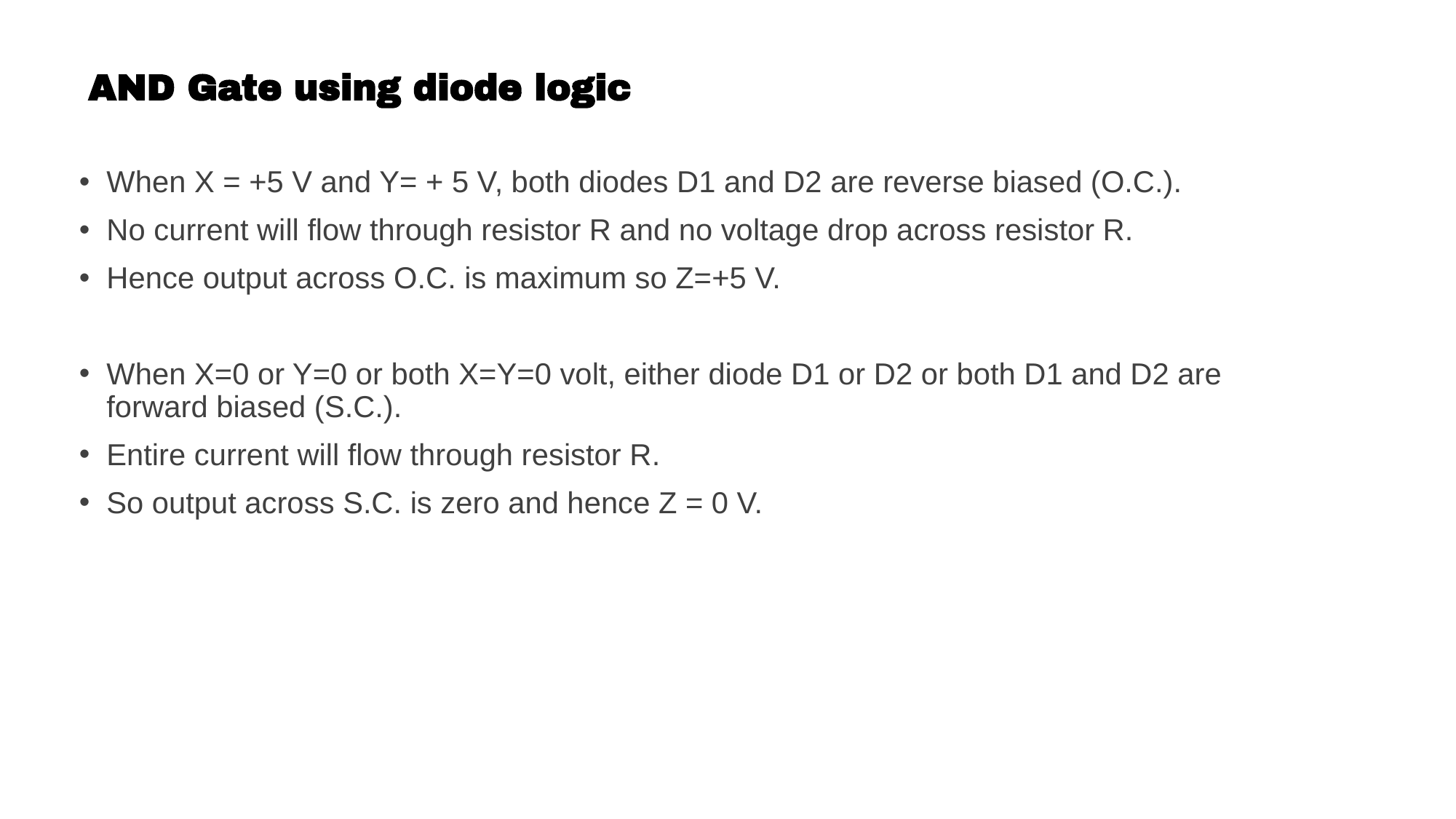

# AND Gate using diode logic
When X = +5 V and Y= + 5 V, both diodes D1 and D2 are reverse biased (O.C.).
No current will flow through resistor R and no voltage drop across resistor R.
Hence output across O.C. is maximum so Z=+5 V.

When X=0 or Y=0 or both X=Y=0 volt, either diode D1 or D2 or both D1 and D2 are forward biased (S.C.).
Entire current will flow through resistor R.
So output across S.C. is zero and hence Z = 0 V.